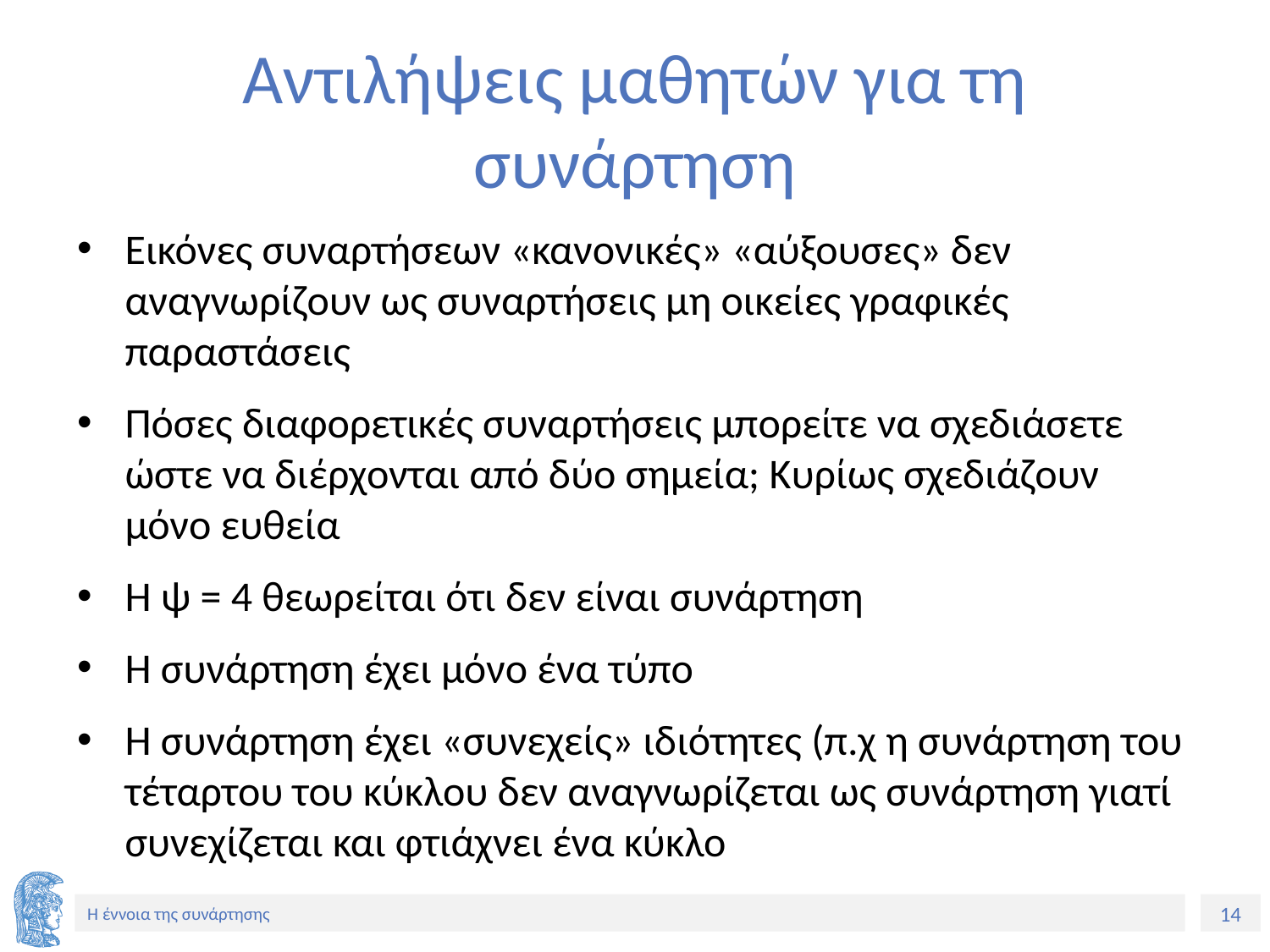

# Αντιλήψεις μαθητών για τη συνάρτηση
Εικόνες συναρτήσεων «κανονικές» «αύξουσες» δεν αναγνωρίζουν ως συναρτήσεις μη οικείες γραφικές παραστάσεις
Πόσες διαφορετικές συναρτήσεις μπορείτε να σχεδιάσετε ώστε να διέρχονται από δύο σημεία; Κυρίως σχεδιάζουν μόνο ευθεία
Η ψ = 4 θεωρείται ότι δεν είναι συνάρτηση
Η συνάρτηση έχει μόνο ένα τύπο
Η συνάρτηση έχει «συνεχείς» ιδιότητες (π.χ η συνάρτηση του τέταρτου του κύκλου δεν αναγνωρίζεται ως συνάρτηση γιατί συνεχίζεται και φτιάχνει ένα κύκλο